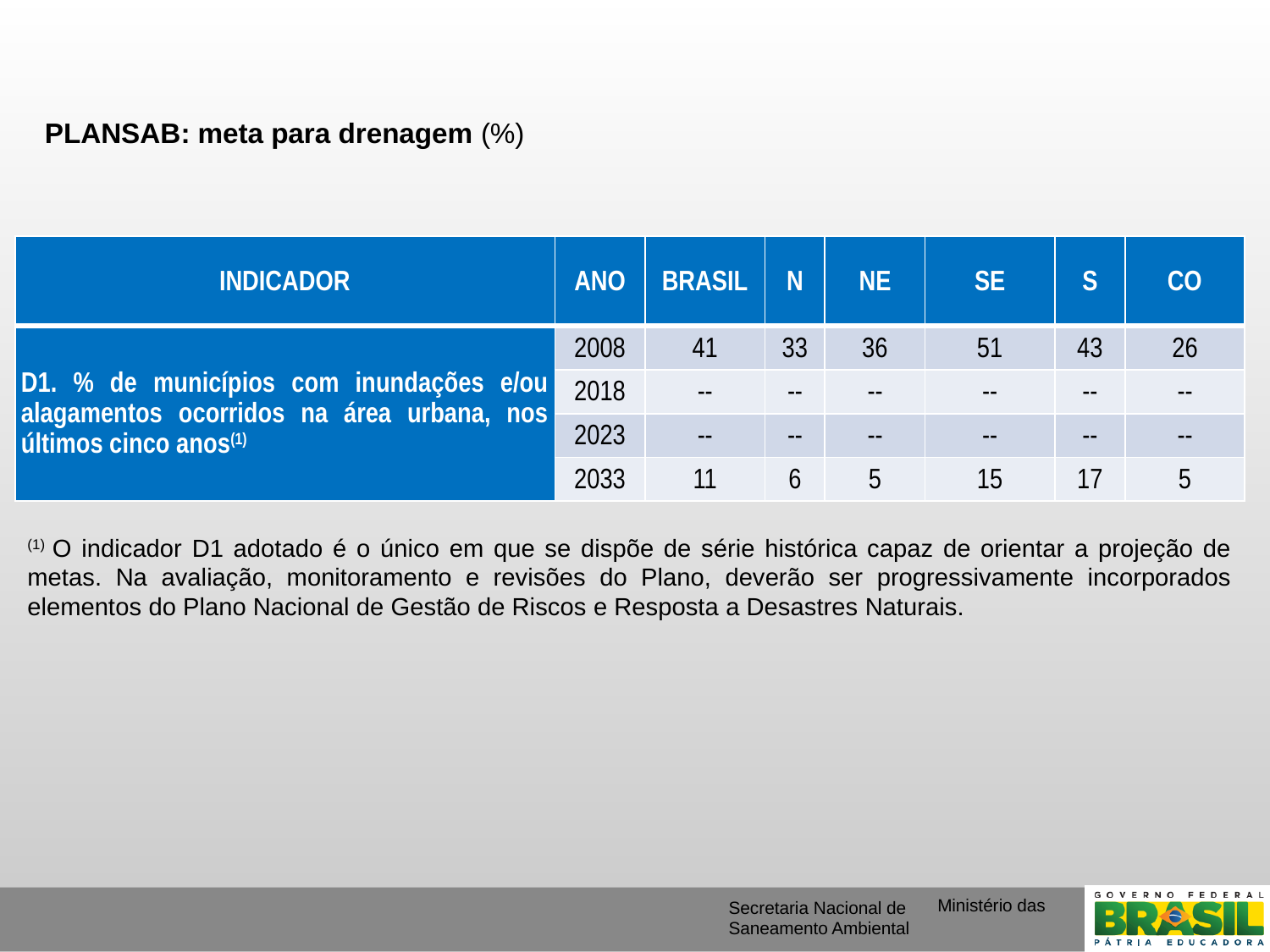

PLANSAB: meta para drenagem (%)
| INDICADOR | ANO | BRASIL | N | NE | SE | S | CO |
| --- | --- | --- | --- | --- | --- | --- | --- |
| D1. % de municípios com inundações e/ou alagamentos ocorridos na área urbana, nos últimos cinco anos(1) | 2008 | 41 | 33 | 36 | 51 | 43 | 26 |
|  | 2018 | -- | -- | -- | -- | -- | -- |
|  | 2023 | -- | -- | -- | -- | -- | -- |
|  | 2033 | 11 | 6 | 5 | 15 | 17 | 5 |
(1) O indicador D1 adotado é o único em que se dispõe de série histórica capaz de orientar a projeção de metas. Na avaliação, monitoramento e revisões do Plano, deverão ser progressivamente incorporados elementos do Plano Nacional de Gestão de Riscos e Resposta a Desastres Naturais.